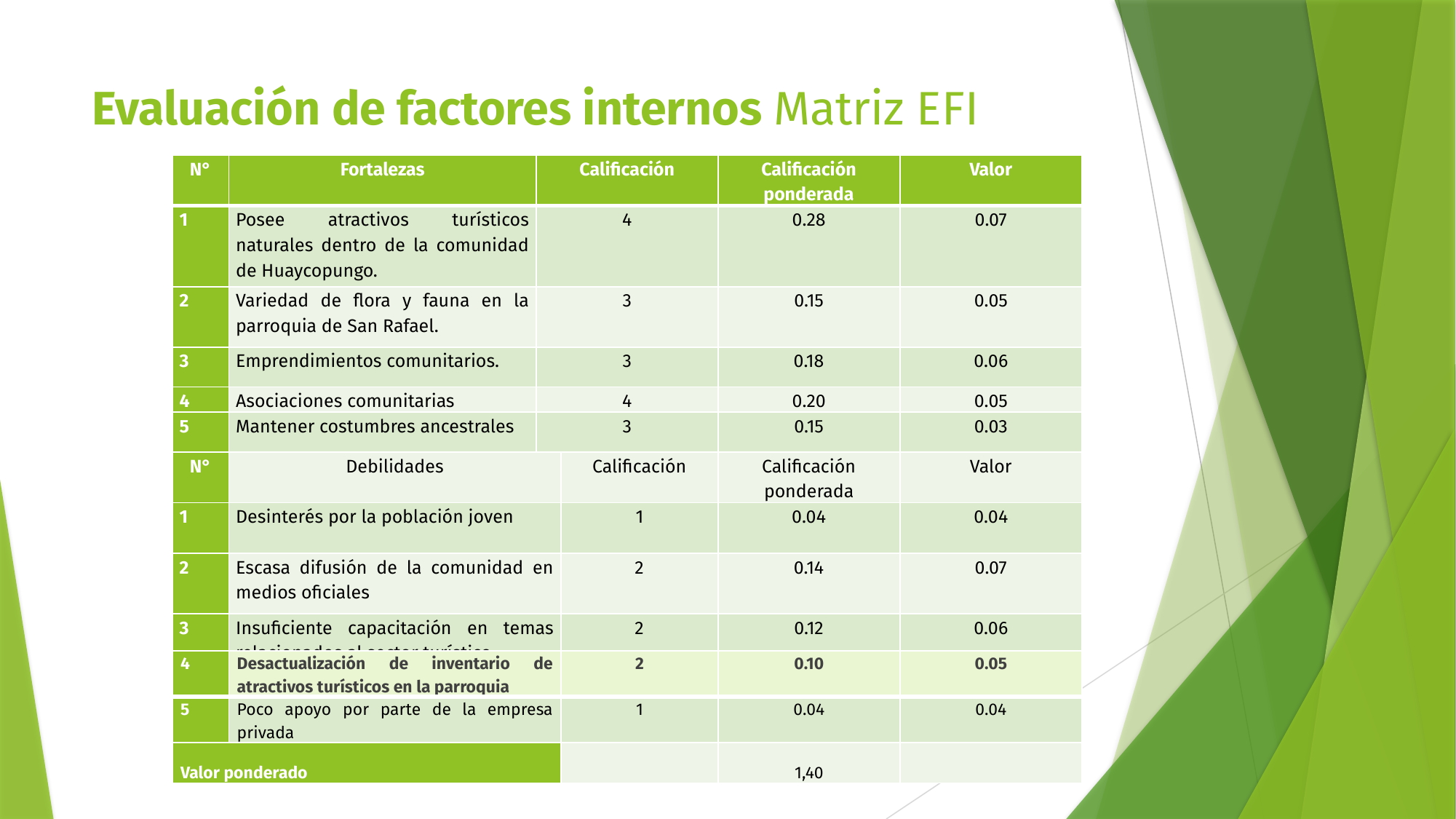

# Evaluación de factores internos Matriz EFI
| N° | Fortalezas | Calificación |  | Calificación ponderada | Valor |
| --- | --- | --- | --- | --- | --- |
| 1 | Posee atractivos turísticos naturales dentro de la comunidad de Huaycopungo. | 4 |  | 0.28 | 0.07 |
| 2 | Variedad de flora y fauna en la parroquia de San Rafael. | 3 |  | 0.15 | 0.05 |
| 3 | Emprendimientos comunitarios. | 3 |  | 0.18 | 0.06 |
| 4 | Asociaciones comunitarias | 4 |  | 0.20 | 0.05 |
| 5 | Mantener costumbres ancestrales | 3 |  | 0.15 | 0.03 |
| N° | Debilidades |  | Calificación | Calificación ponderada | Valor |
| 1 | Desinterés por la población joven |  | 1 | 0.04 | 0.04 |
| 2 | Escasa difusión de la comunidad en medios oficiales |  | 2 | 0.14 | 0.07 |
| 3 | Insuficiente capacitación en temas relacionados al sector turístico |  | 2 | 0.12 | 0.06 |
| 4 | Desactualización de inventario de atractivos turísticos en la parroquia | 2 | 0.10 | 0.05 |
| --- | --- | --- | --- | --- |
| 5 | Poco apoyo por parte de la empresa privada | 1 | 0.04 | 0.04 |
| Valor ponderado |  |  | 1,40 |  |